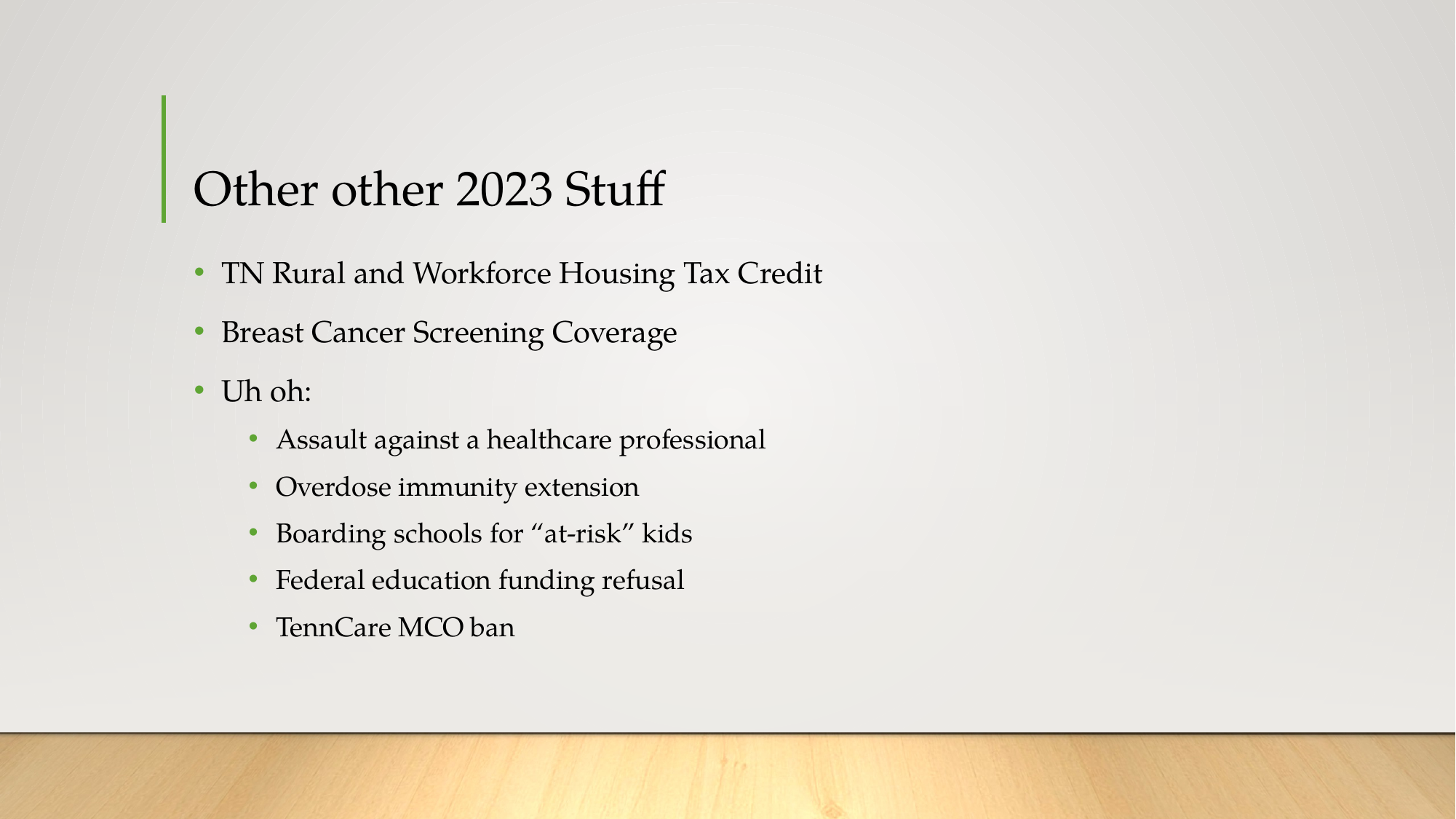

# Other other 2023 Stuff
TN Rural and Workforce Housing Tax Credit
Breast Cancer Screening Coverage
Uh oh:
Assault against a healthcare professional
Overdose immunity extension
Boarding schools for “at-risk” kids
Federal education funding refusal
TennCare MCO ban